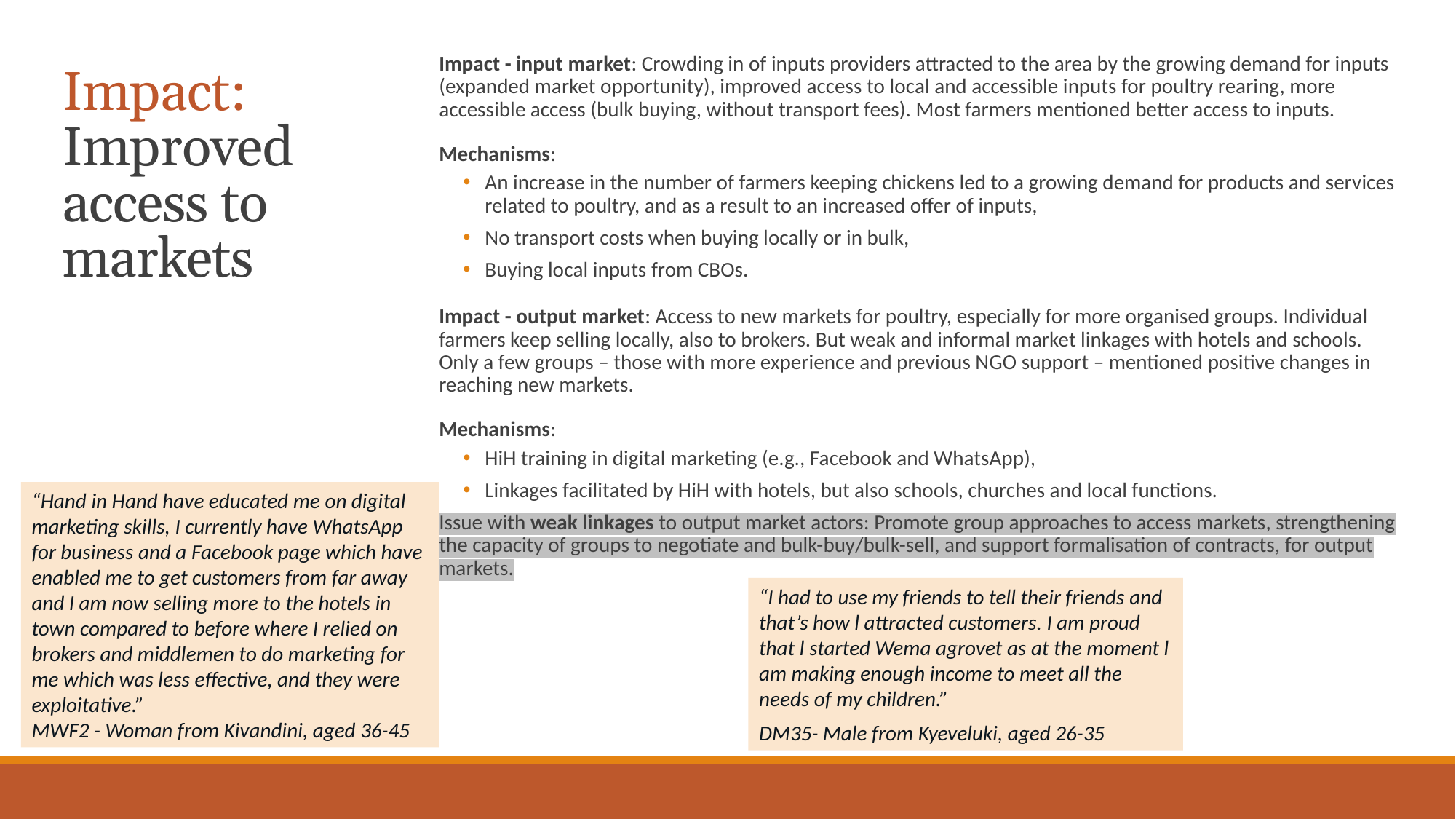

Impact - input market: Crowding in of inputs providers attracted to the area by the growing demand for inputs (expanded market opportunity), improved access to local and accessible inputs for poultry rearing, more accessible access (bulk buying, without transport fees). Most farmers mentioned better access to inputs.
Mechanisms:
An increase in the number of farmers keeping chickens led to a growing demand for products and services related to poultry, and as a result to an increased offer of inputs,
No transport costs when buying locally or in bulk,
Buying local inputs from CBOs.
Impact - output market: Access to new markets for poultry, especially for more organised groups. Individual farmers keep selling locally, also to brokers. But weak and informal market linkages with hotels and schools. Only a few groups – those with more experience and previous NGO support – mentioned positive changes in reaching new markets.
Mechanisms:
HiH training in digital marketing (e.g., Facebook and WhatsApp),
Linkages facilitated by HiH with hotels, but also schools, churches and local functions.
Issue with weak linkages to output market actors: Promote group approaches to access markets, strengthening the capacity of groups to negotiate and bulk-buy/bulk-sell, and support formalisation of contracts, for output markets.

# Impact: Improved access to markets
“Hand in Hand have educated me on digital marketing skills, I currently have WhatsApp for business and a Facebook page which have enabled me to get customers from far away and I am now selling more to the hotels in town compared to before where I relied on brokers and middlemen to do marketing for me which was less effective, and they were exploitative.”
MWF2 - Woman from Kivandini, aged 36-45
“I had to use my friends to tell their friends and that’s how l attracted customers. I am proud that l started Wema agrovet as at the moment l am making enough income to meet all the needs of my children.”
DM35- Male from Kyeveluki, aged 26-35